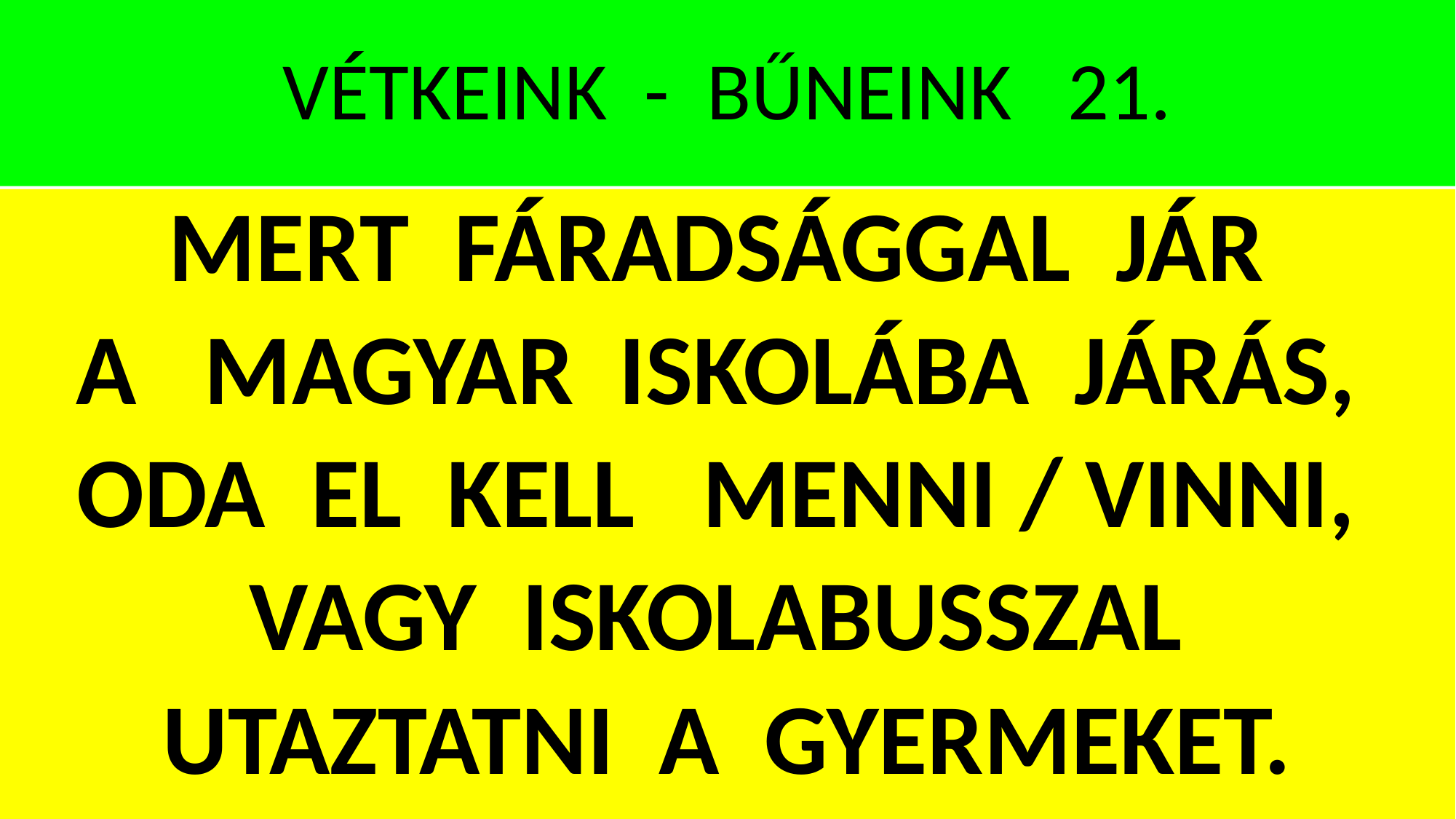

# VÉTKEINK  -  BŰNEINK   21.
MERT  FÁRADSÁGGAL  JÁR
A   MAGYAR  ISKOLÁBA  JÁRÁS,
ODA  EL  KELL   MENNI / VINNI,
VAGY  ISKOLABUSSZAL
UTAZTATNI  A  GYERMEKET.